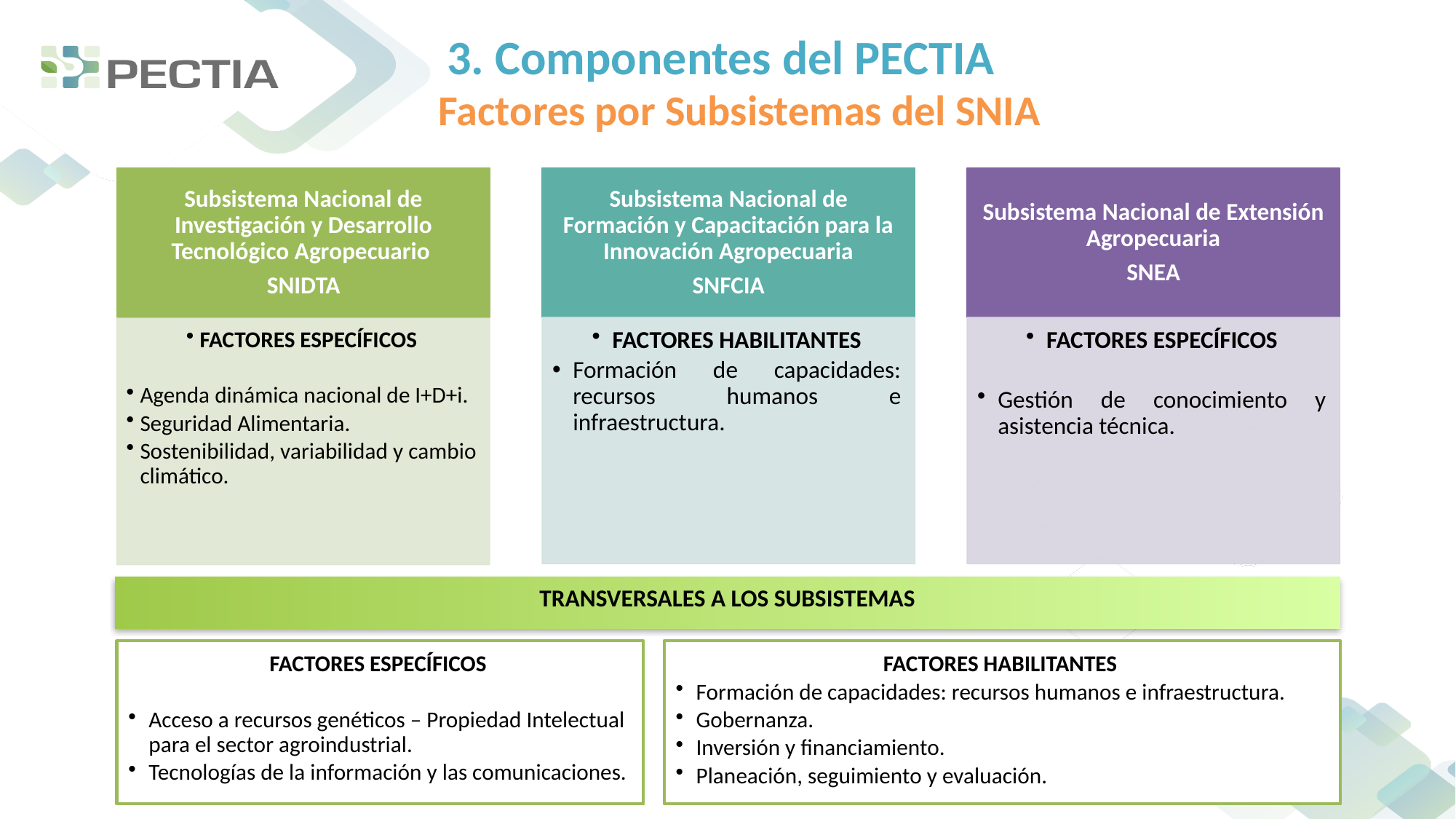

TRANSVERSALES A LOS SUBSISTEMAS
3. Componentes del PECTIA
Factores por Subsistemas del SNIA
Subsistema Nacional de Investigación y Desarrollo Tecnológico Agropecuario
SNIDTA
FACTORES ESPECÍFICOS

Agenda dinámica nacional de I+D+i.
Seguridad Alimentaria.
Sostenibilidad, variabilidad y cambio climático.
Subsistema Nacional de Formación y Capacitación para la Innovación Agropecuaria
SNFCIA
FACTORES HABILITANTES
Formación de capacidades: recursos humanos e infraestructura.
Subsistema Nacional de Extensión Agropecuaria
SNEA
FACTORES ESPECÍFICOS

Gestión de conocimiento y asistencia técnica.
FACTORES HABILITANTES
Formación de capacidades: recursos humanos e infraestructura.
Gobernanza.
Inversión y financiamiento.
Planeación, seguimiento y evaluación.
FACTORES ESPECÍFICOS

Acceso a recursos genéticos – Propiedad Intelectual para el sector agroindustrial.
Tecnologías de la información y las comunicaciones.